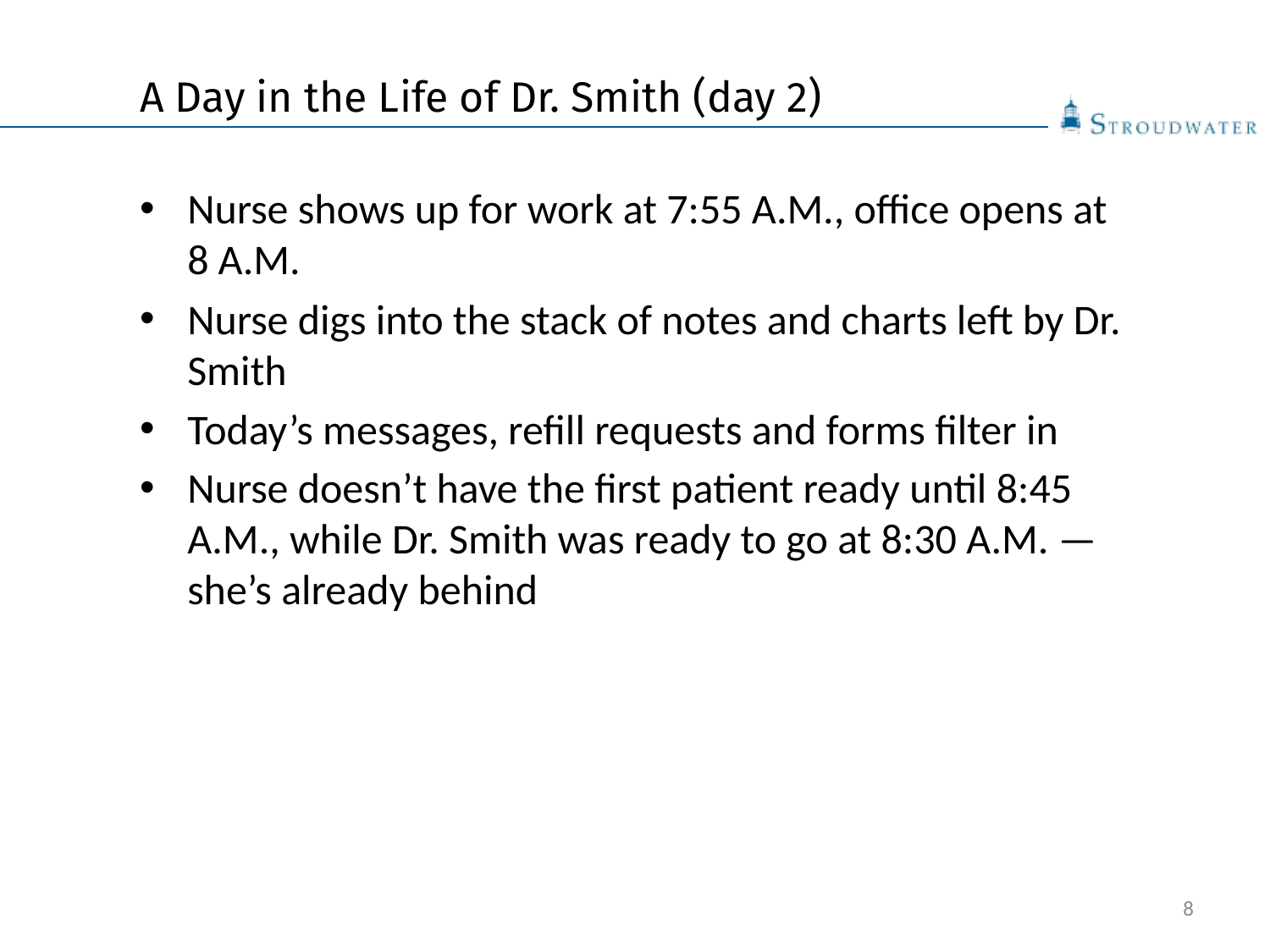

# A Day in the Life of Dr. Smith (day 2)
Nurse shows up for work at 7:55 a.m., office opens at 8 a.m.
Nurse digs into the stack of notes and charts left by Dr. Smith
Today’s messages, refill requests and forms filter in
Nurse doesn’t have the first patient ready until 8:45 a.m., while Dr. Smith was ready to go at 8:30 a.m. — she’s already behind
8